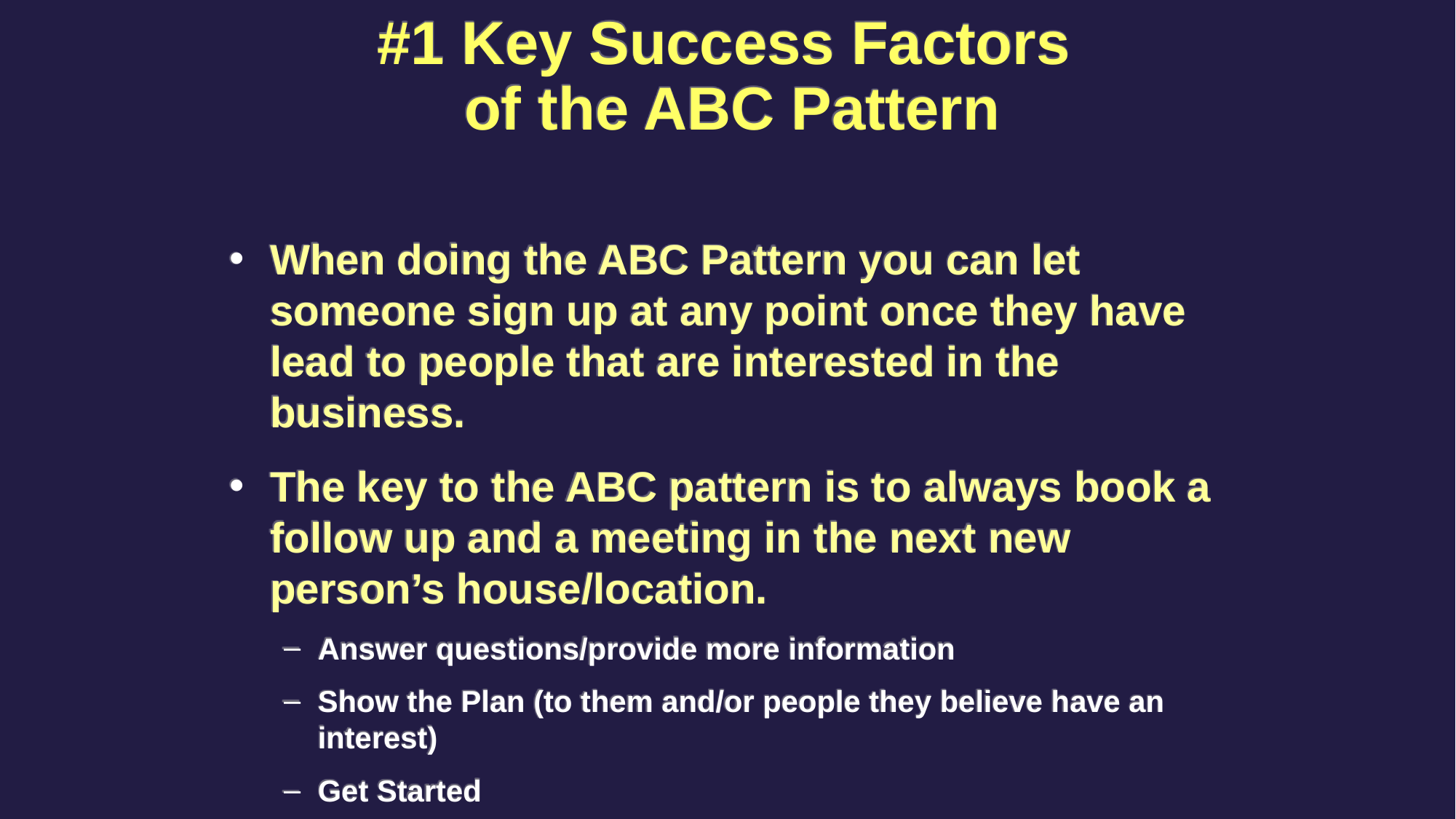

#1 Key Success Factors
of the ABC Pattern

When doing the ABC Pattern you can let someone sign up at any point once they have lead to people that are interested in the business.
The key to the ABC pattern is to always book a follow up and a meeting in the next new person’s house/location.
Answer questions/provide more information
Show the Plan (to them and/or people they believe have an interest)
Get Started